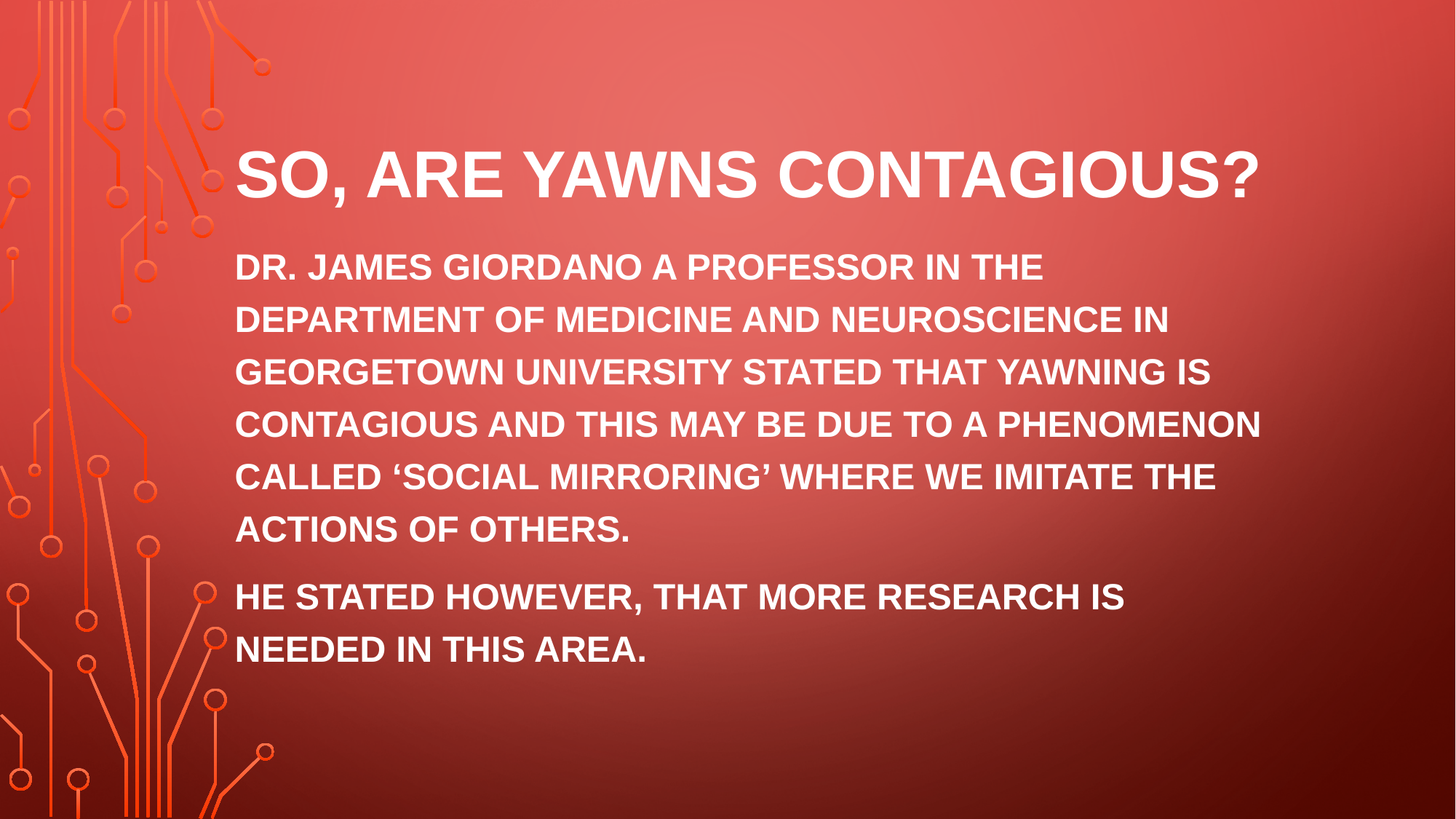

# So, Are yawns contagious?
Dr. James Giordano a professor in the department of Medicine and Neuroscience in Georgetown University stated that yawning is contagious and this May be due to a phenomenon called ‘social mirroring’ where we imitate the actions of others.
He stated however, that more research is needed in this area.